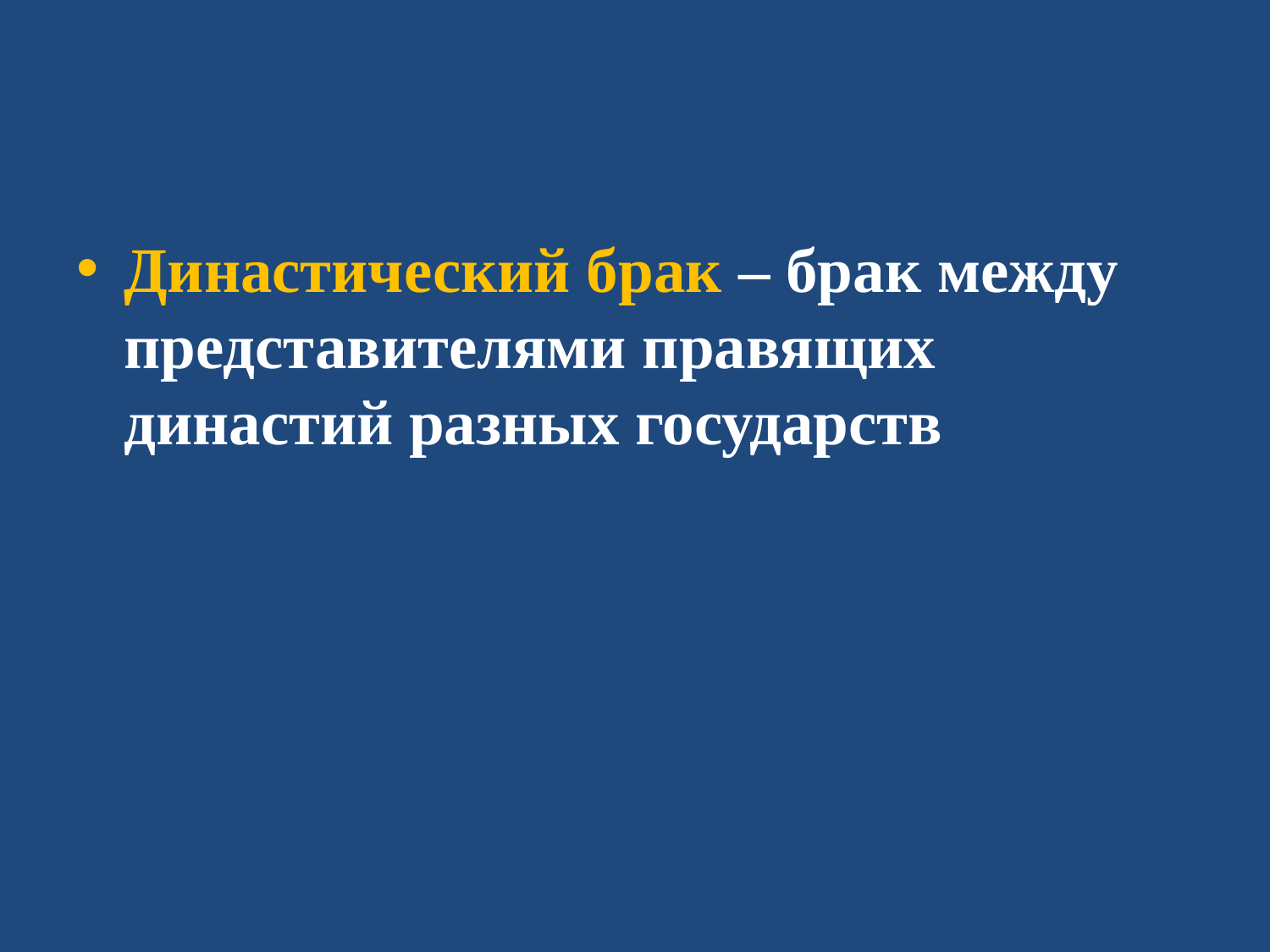

#
Династический брак – брак между представителями правящих династий разных государств